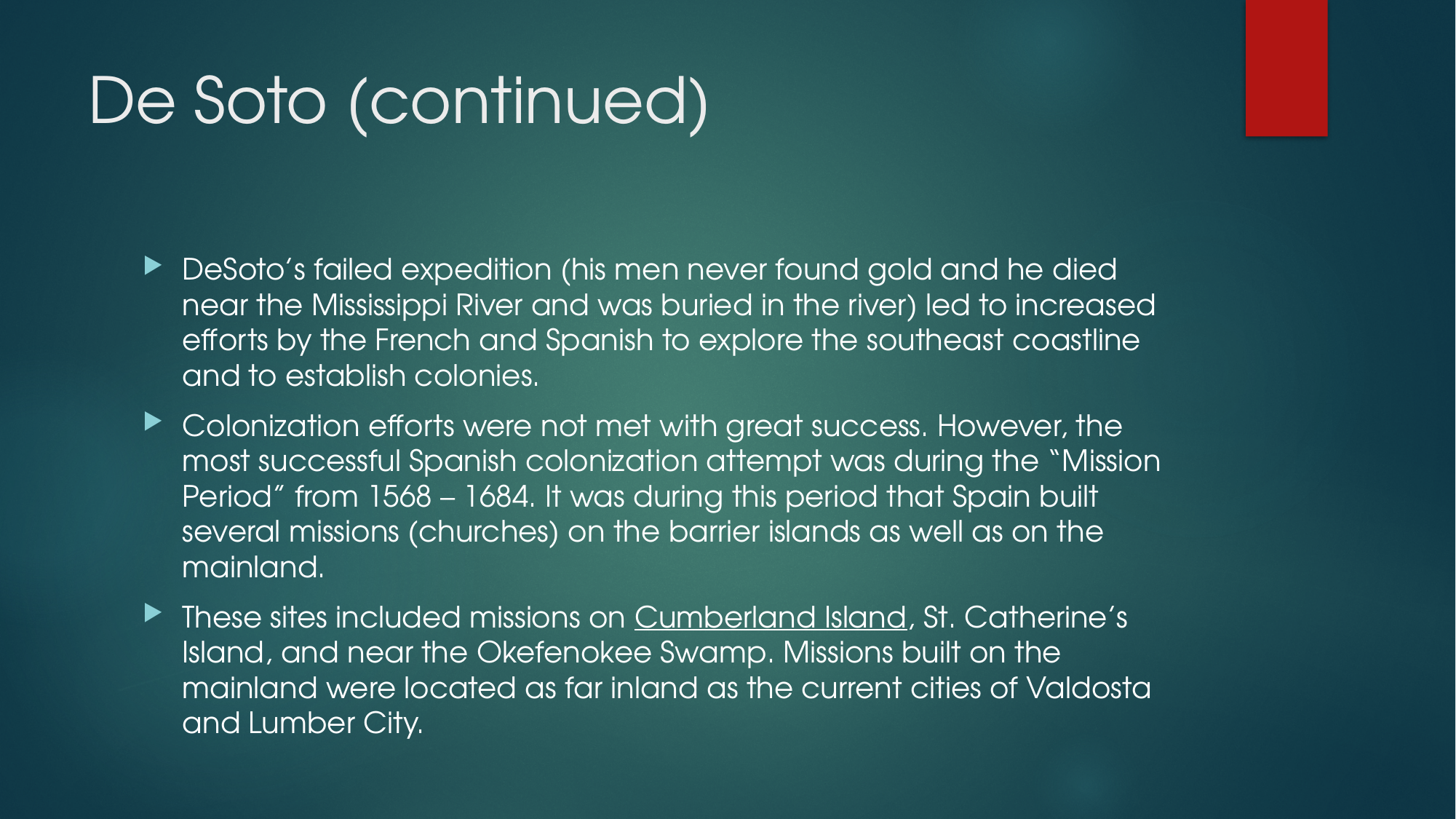

# De Soto (continued)
DeSoto’s failed expedition (his men never found gold and he died near the Mississippi River and was buried in the river) led to increased efforts by the French and Spanish to explore the southeast coastline and to establish colonies.
Colonization efforts were not met with great success. However, the most successful Spanish colonization attempt was during the “Mission Period” from 1568 – 1684. It was during this period that Spain built several missions (churches) on the barrier islands as well as on the mainland.
These sites included missions on Cumberland Island, St. Catherine’s Island, and near the Okefenokee Swamp. Missions built on the mainland were located as far inland as the current cities of Valdosta and Lumber City.